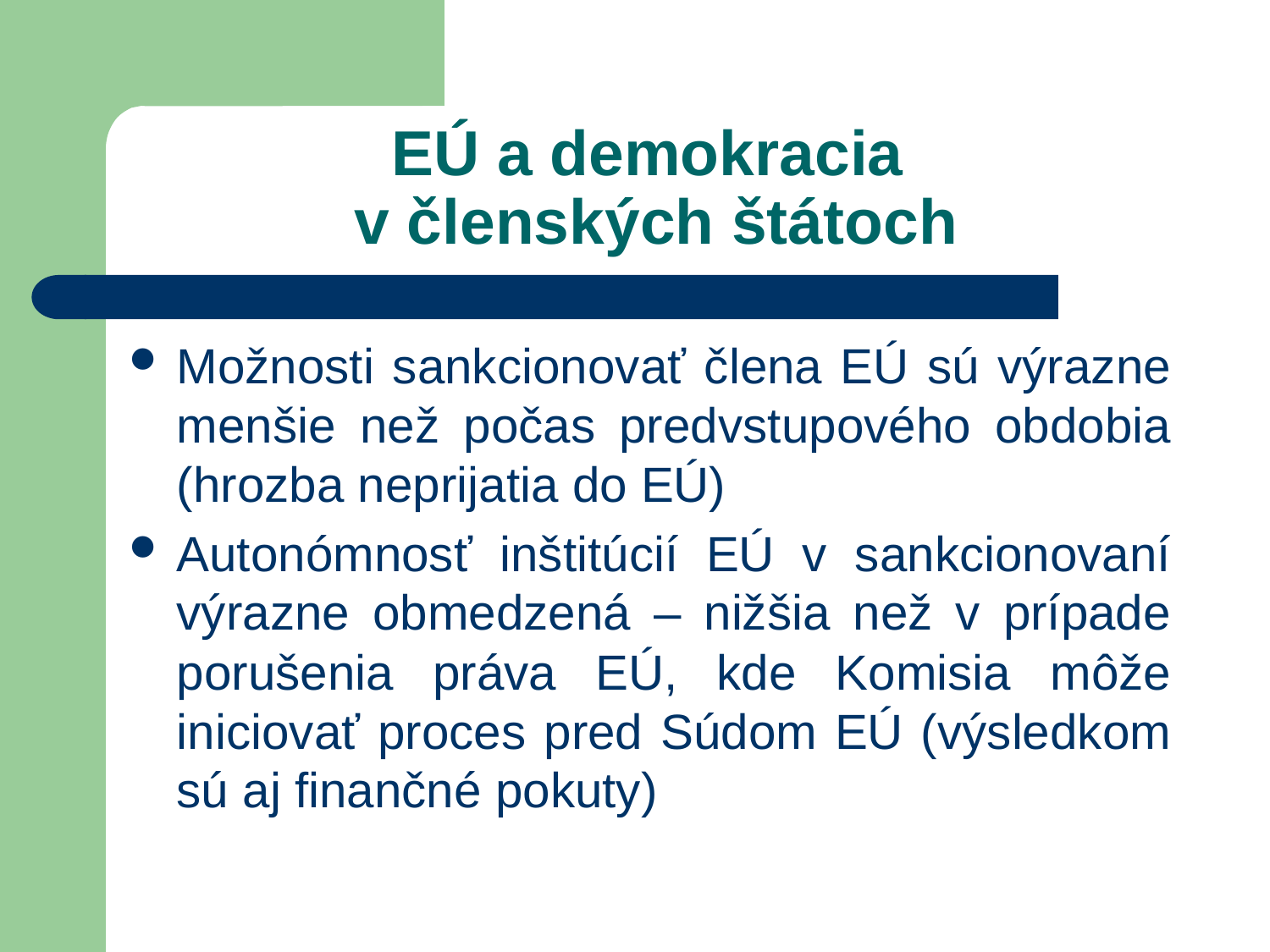

# EÚ a demokracia v členských štátoch
Možnosti sankcionovať člena EÚ sú výrazne menšie než počas predvstupového obdobia (hrozba neprijatia do EÚ)
Autonómnosť inštitúcií EÚ v sankcionovaní výrazne obmedzená – nižšia než v prípade porušenia práva EÚ, kde Komisia môže iniciovať proces pred Súdom EÚ (výsledkom sú aj finančné pokuty)